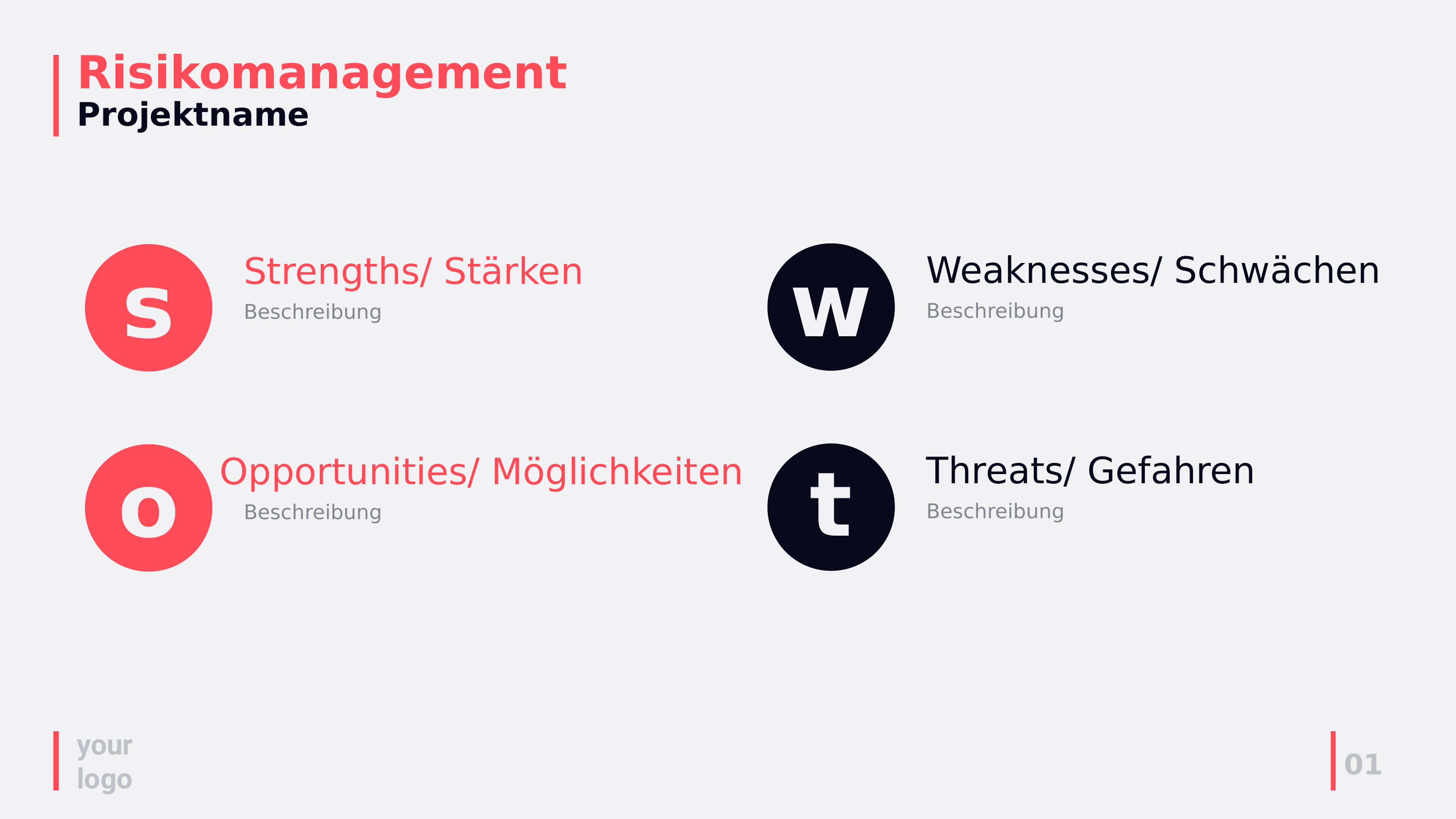

# Risikomanagement Projektname

Weaknesses/ Schwächen
w
Beschreibung

Strengths/ Stärken
s
Beschreibung

t
Threats/ Gefahren
Beschreibung

o
Opportunities/ Möglichkeiten
Beschreibung
01